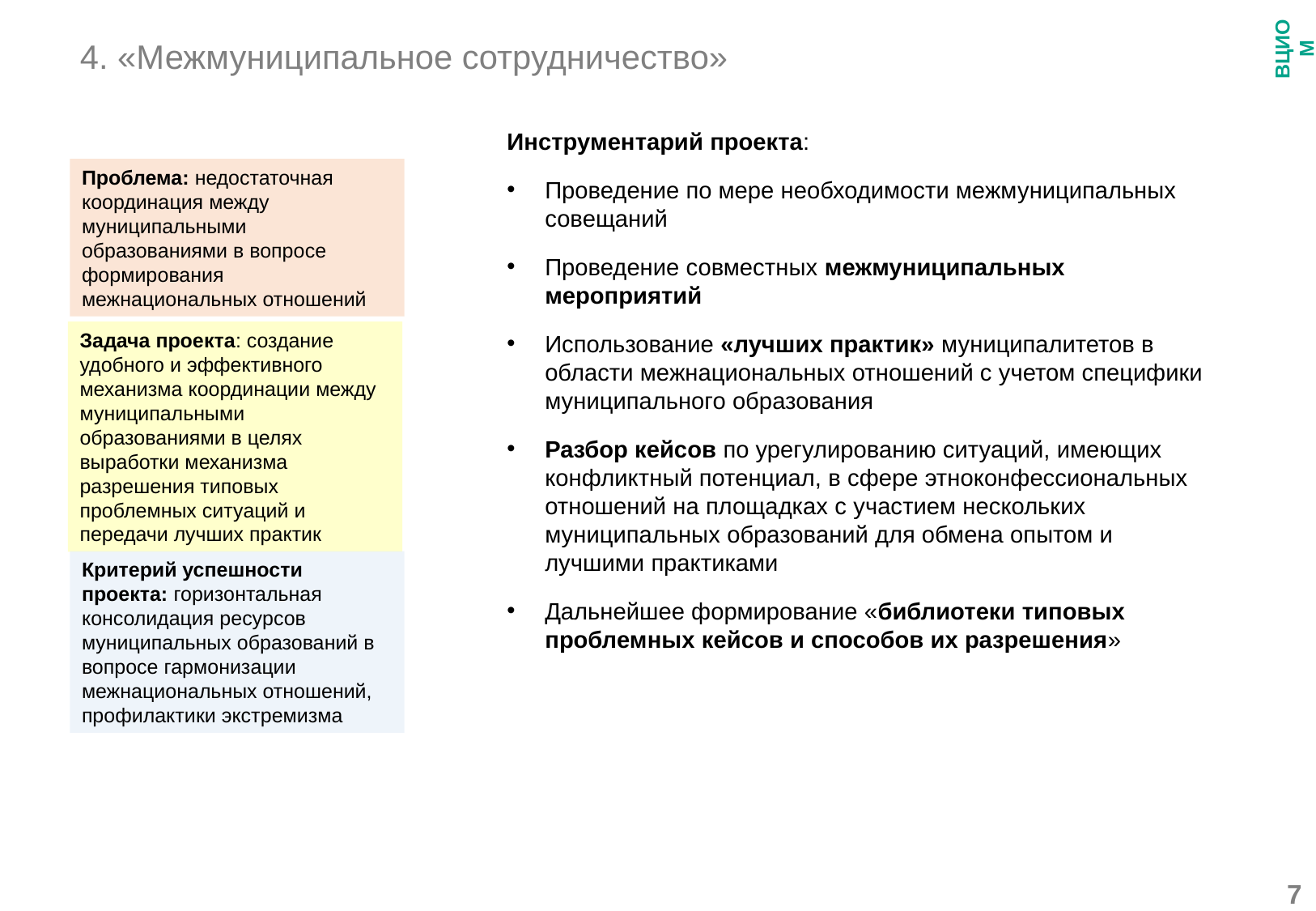

# 4. «Межмуниципальное сотрудничество»
Инструментарий проекта:
Проведение по мере необходимости межмуниципальных совещаний
Проведение совместных межмуниципальных мероприятий
Использование «лучших практик» муниципалитетов в области межнациональных отношений с учетом специфики муниципального образования
Разбор кейсов по урегулированию ситуаций, имеющих конфликтный потенциал, в сфере этноконфессиональных отношений на площадках с участием нескольких муниципальных образований для обмена опытом и лучшими практиками
Дальнейшее формирование «библиотеки типовых проблемных кейсов и способов их разрешения»

Проблема: недостаточная координация между муниципальными образованиями в вопросе формирования межнациональных отношений
Задача проекта: создание удобного и эффективного механизма координации между муниципальными образованиями в целях выработки механизма разрешения типовых проблемных ситуаций и передачи лучших практик
Критерий успешности проекта: горизонтальная консолидация ресурсов муниципальных образований в вопросе гармонизации межнациональных отношений, профилактики экстремизма